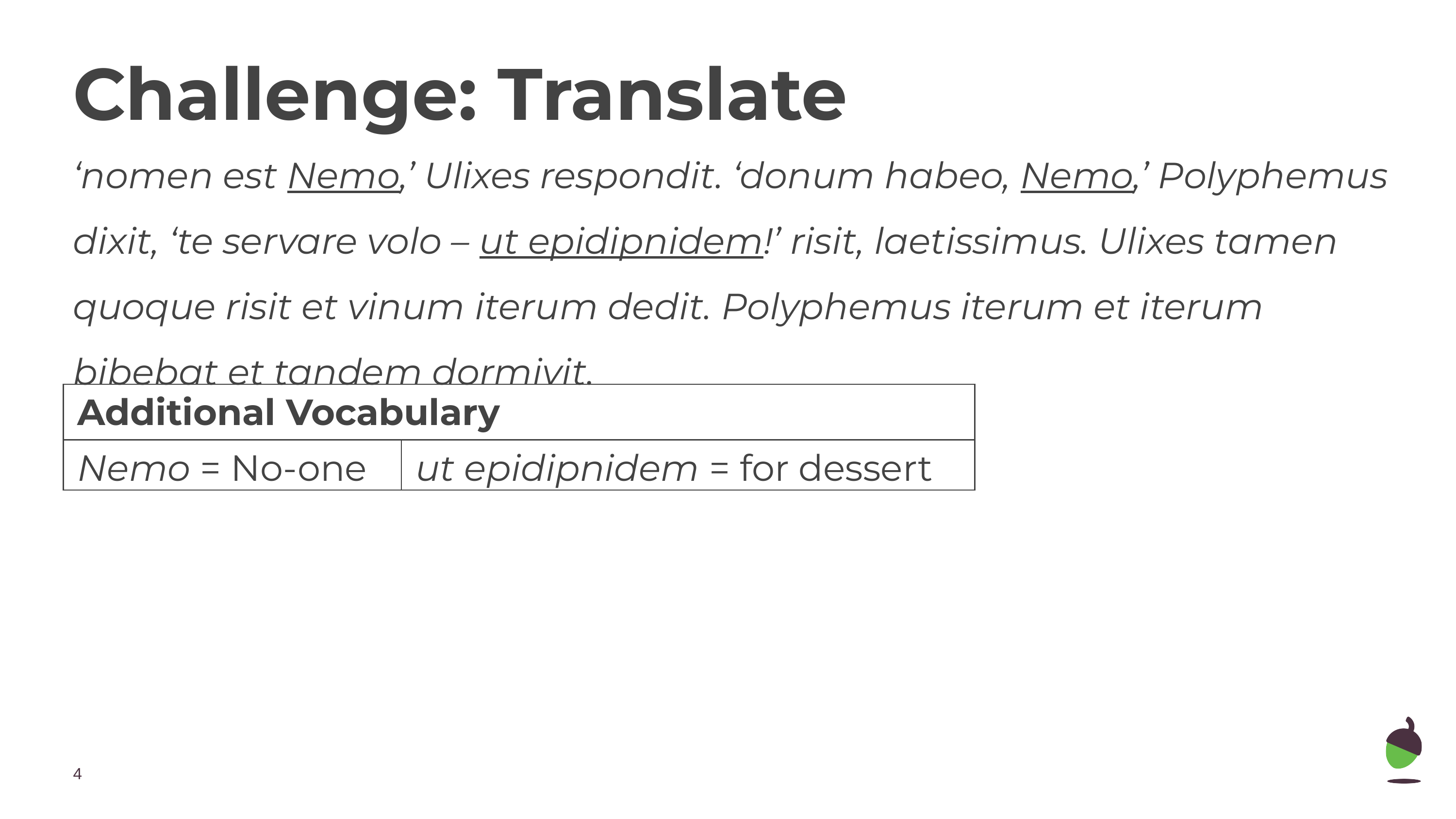

# Challenge: Translate
‘nomen est Nemo,’ Ulixes respondit. ‘donum habeo, Nemo,’ Polyphemus dixit, ‘te servare volo – ut epidipnidem!’ risit, laetissimus. Ulixes tamen quoque risit et vinum iterum dedit. Polyphemus iterum et iterum bibebat et tandem dormivit.
| Additional Vocabulary |  |  |
| --- | --- | --- |
| Nemo = No-one | ut epidipnidem = for dessert |  |
4